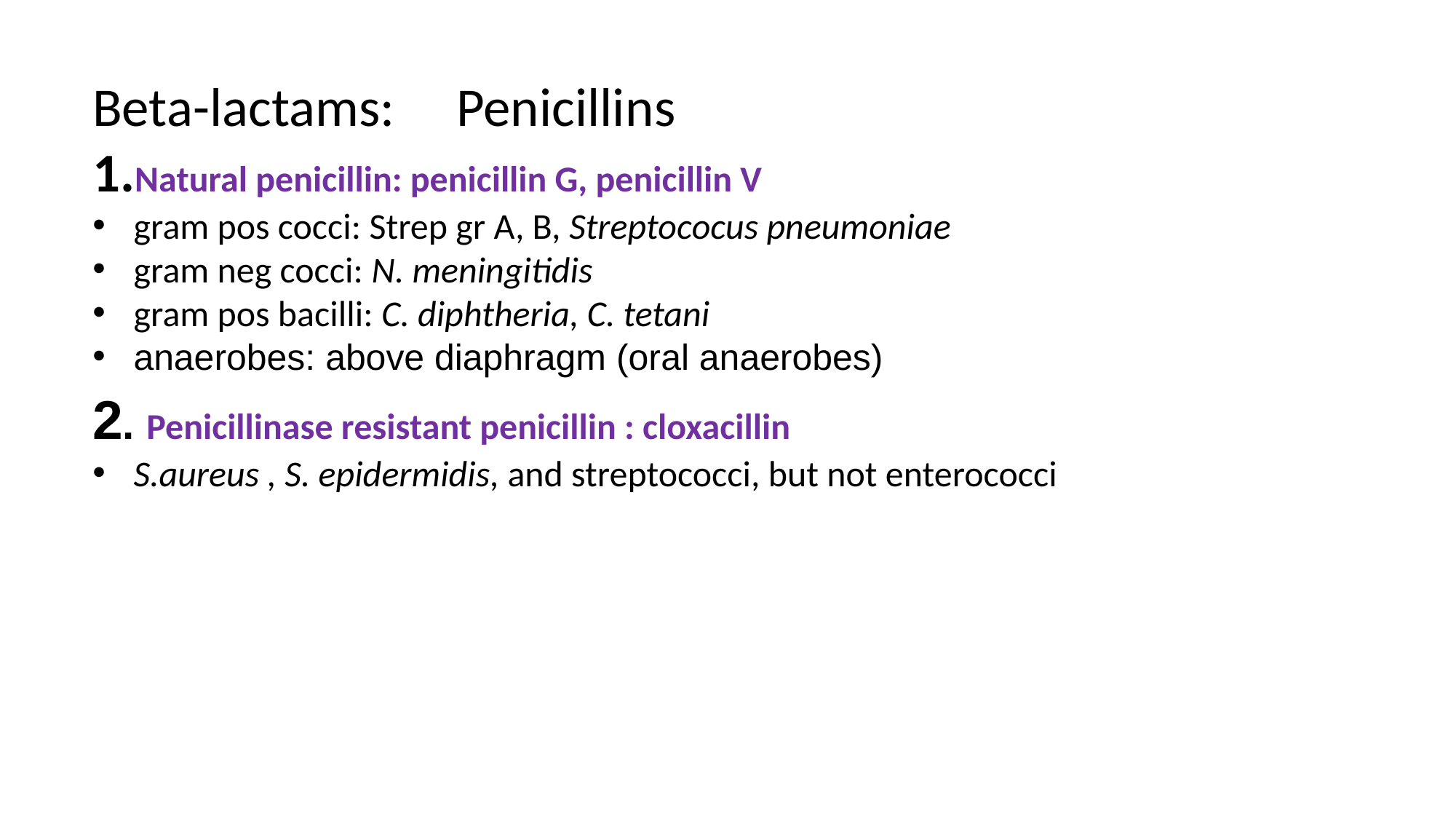

Beta-lactams:     Penicillins
1.Natural penicillin: penicillin G, penicillin V
gram pos cocci: Strep gr A, B, Streptococus pneumoniae
gram neg cocci: N. meningitidis
gram pos bacilli: C. diphtheria, C. tetani
anaerobes: above diaphragm (oral anaerobes)
2. Penicillinase resistant penicillin : cloxacillin
S.aureus , S. epidermidis, and streptococci, but not enterococci